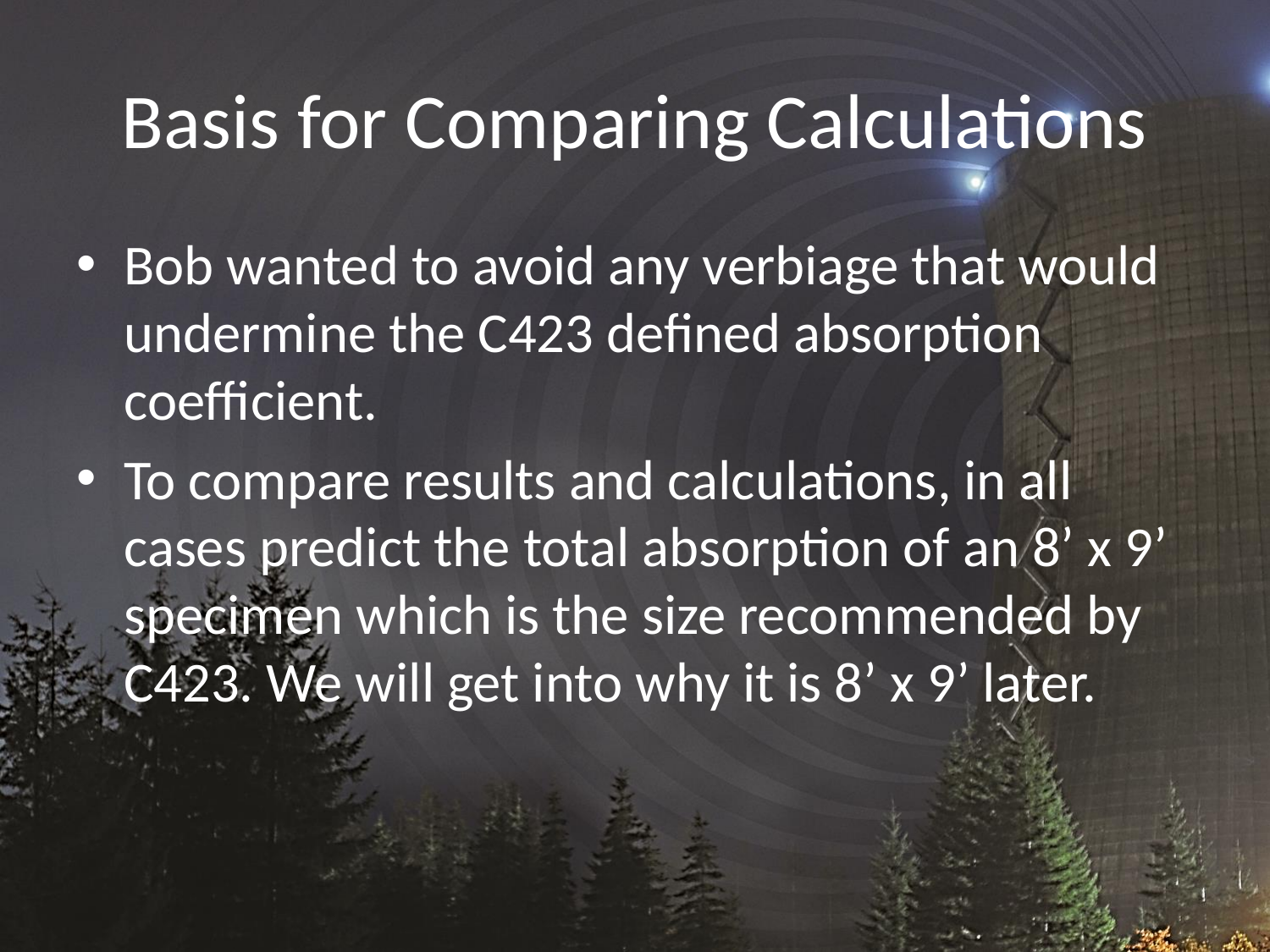

# Basis for Comparing Calculations
Bob wanted to avoid any verbiage that would undermine the C423 defined absorption coefficient.
To compare results and calculations, in all cases predict the total absorption of an 8’ x 9’ specimen which is the size recommended by C423. We will get into why it is 8’ x 9’ later.